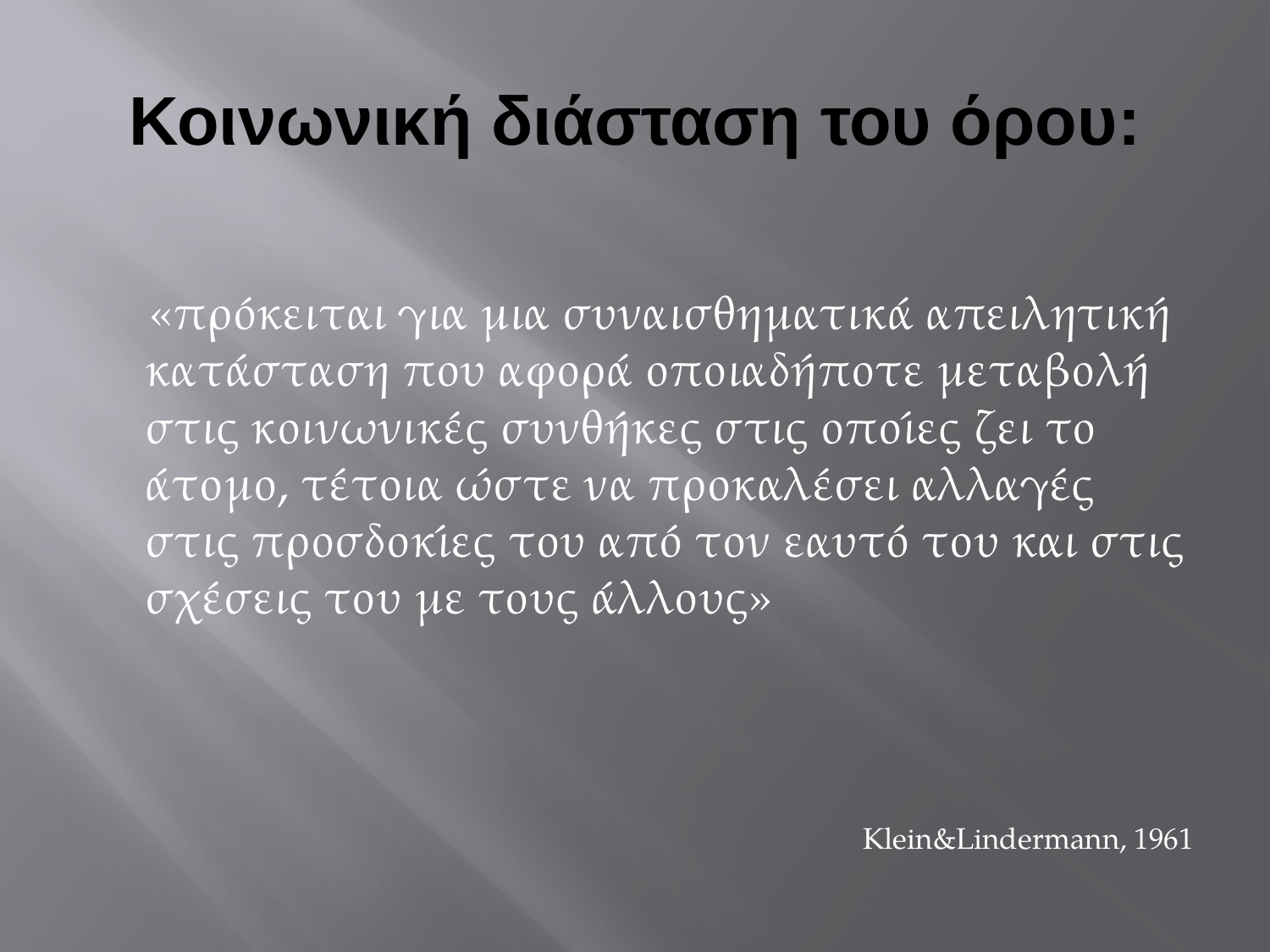

# Κοινωνική διάσταση του όρου:
     «πρόκειται για μια συναισθηματικά απειλητική κατάσταση που αφορά οποιαδήποτε μεταβολή στις κοινωνικές συνθήκες στις οποίες ζει το άτομο, τέτοια ώστε να προκαλέσει αλλαγές  στις προσδοκίες του από τον εαυτό του και στις σχέσεις του με τους άλλους»

Klein&Lindermann, 1961